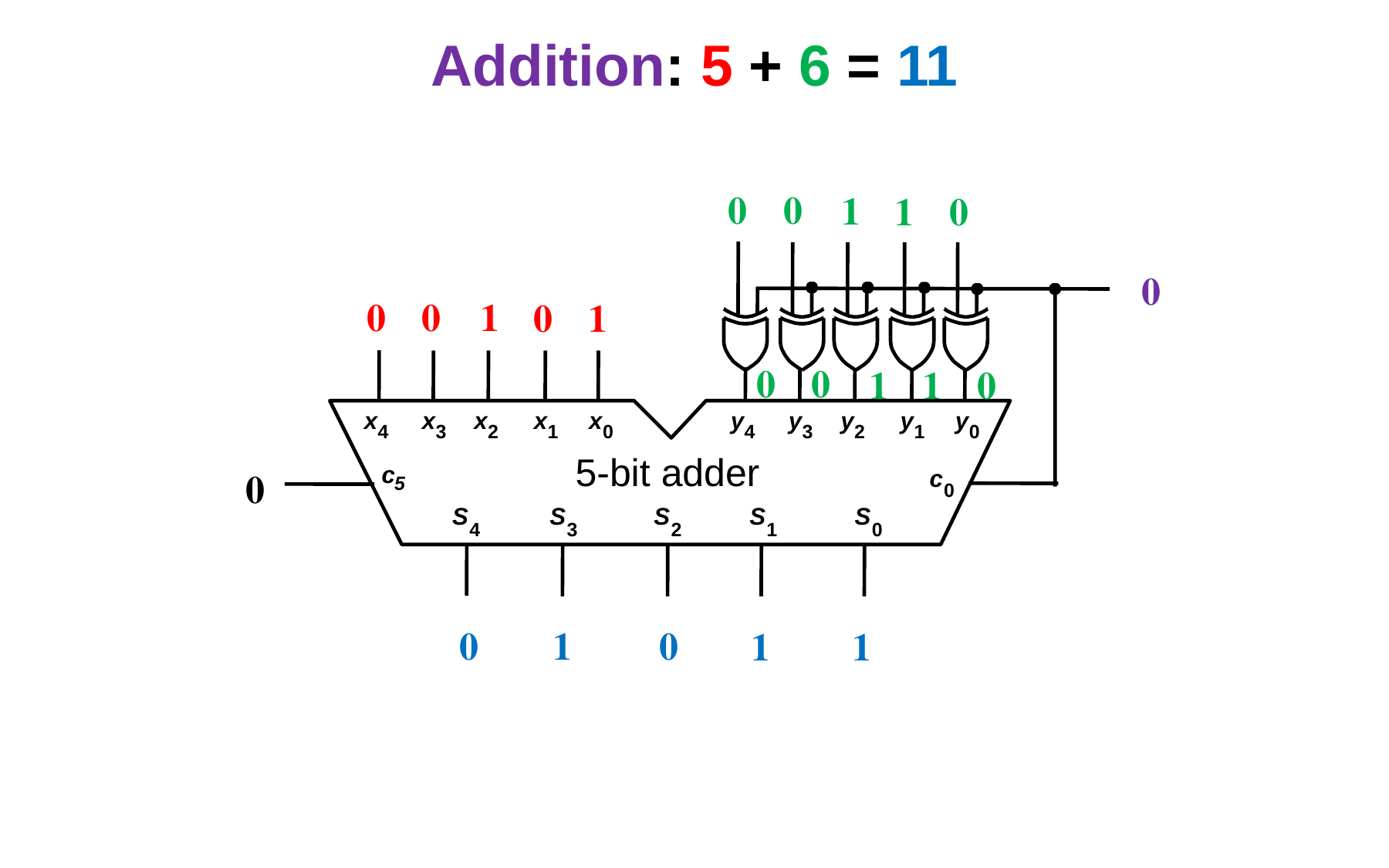

# Addition: 5 + 6 = 11
0
0
1
1
0

0

1
0
0
0
1

0
0
1
1
0

x
4
x
3
x
2
x
1
y
4
y
3
y
2
y
1
x
0
y
0
5-bit adder
0
c
5
c
0

S
4
S
3
S
2
S
1
S
0

0
0
1
1
1